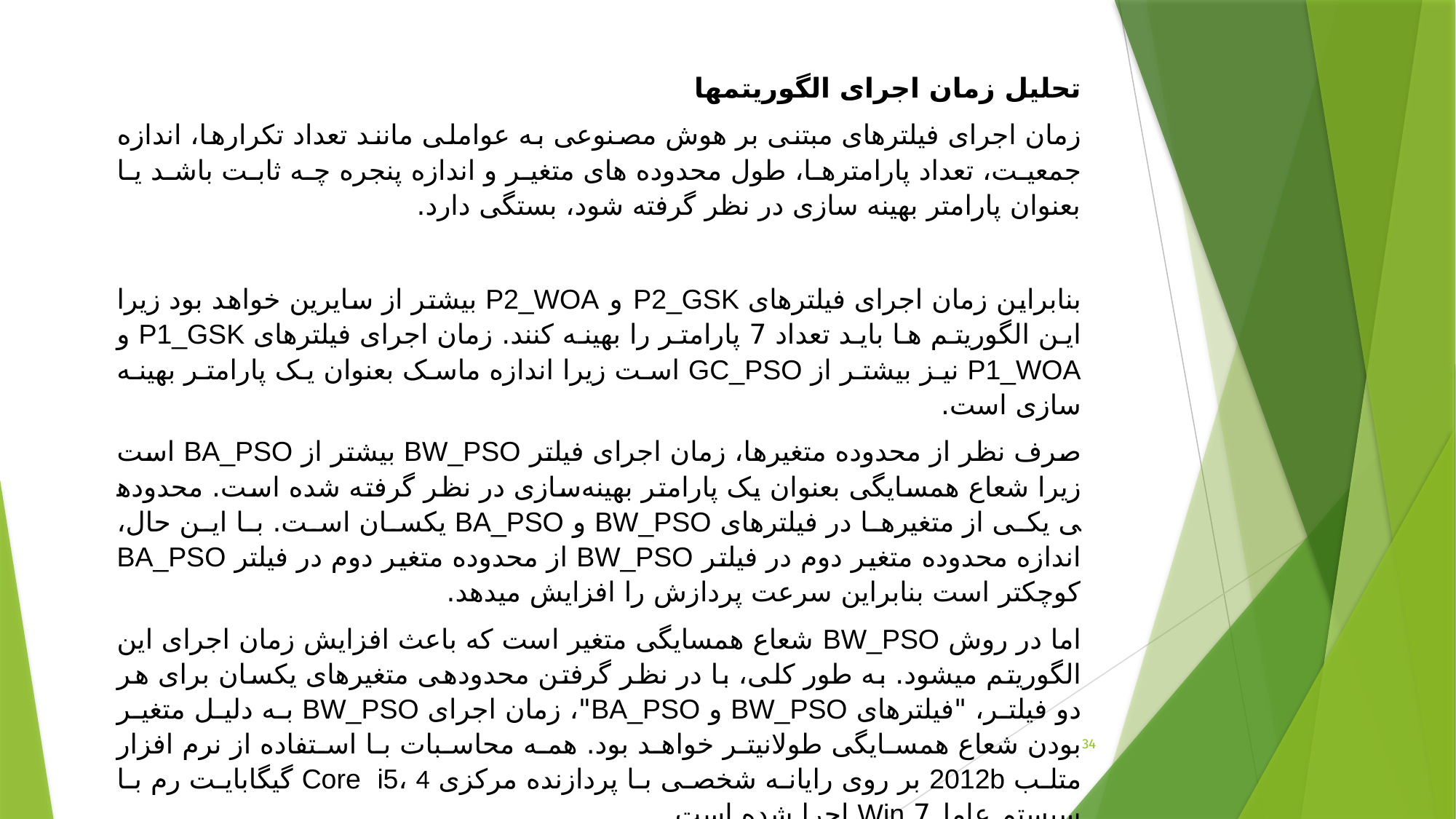

تحلیل زمان اجرای الگوریتم­ها
زمان اجرای فیلترهای مبتنی بر هوش مصنوعی به عواملی مانند تعداد تکرارها، اندازه جمعیت، تعداد پارامترها، طول محدوده های متغیر و اندازه پنجره چه ثابت باشد یا بعنوان پارامتر بهینه سازی در نظر گرفته شود، بستگی دارد.

بنابراین زمان اجرای فیلترهای P2_GSK و P2_WOA بیشتر از سایرین خواهد بود زیرا این الگوریتم ها باید تعداد 7 پارامتر را بهینه کنند. زمان اجرای فیلترهای P1_GSK و P1_WOA نیز بیشتر از GC_PSO است زیرا اندازه ماسک بعنوان یک پارامتر بهینه سازی است.
صرف نظر از محدوده متغیرها، زمان اجرای فیلتر BW_PSO بیشتر از BA_PSO است زیرا شعاع همسایگی بعنوان یک پارامتر بهینه‌سازی در نظر گرفته شده است. محدوده­ی یکی از متغیرها در فیلترهای BW_PSO و BA_PSO یکسان است. با این حال، اندازه محدوده متغیر دوم در فیلتر BW_PSO از محدوده متغیر دوم در فیلتر BA_PSO کوچکتر است بنابراین سرعت پردازش را افزایش می­دهد.
اما در روش BW_PSO شعاع همسایگی متغیر است که باعث افزایش زمان اجرای این الگوریتم می­شود. به طور کلی، با در نظر گرفتن محدوده­ی متغیرهای یکسان برای هر دو فیلتر، "فیلترهای BW_PSO و BA_PSO"، زمان اجرای BW_PSO به دلیل متغیر بودن شعاع همسایگی طولانی­تر خواهد بود. همه محاسبات با استفاده از نرم افزار متلب 2012b بر روی رایانه شخصی با پردازنده مرکزی Core i5، 4 گیگابایت رم با سیستم عامل7 Win اجرا شده است.
34